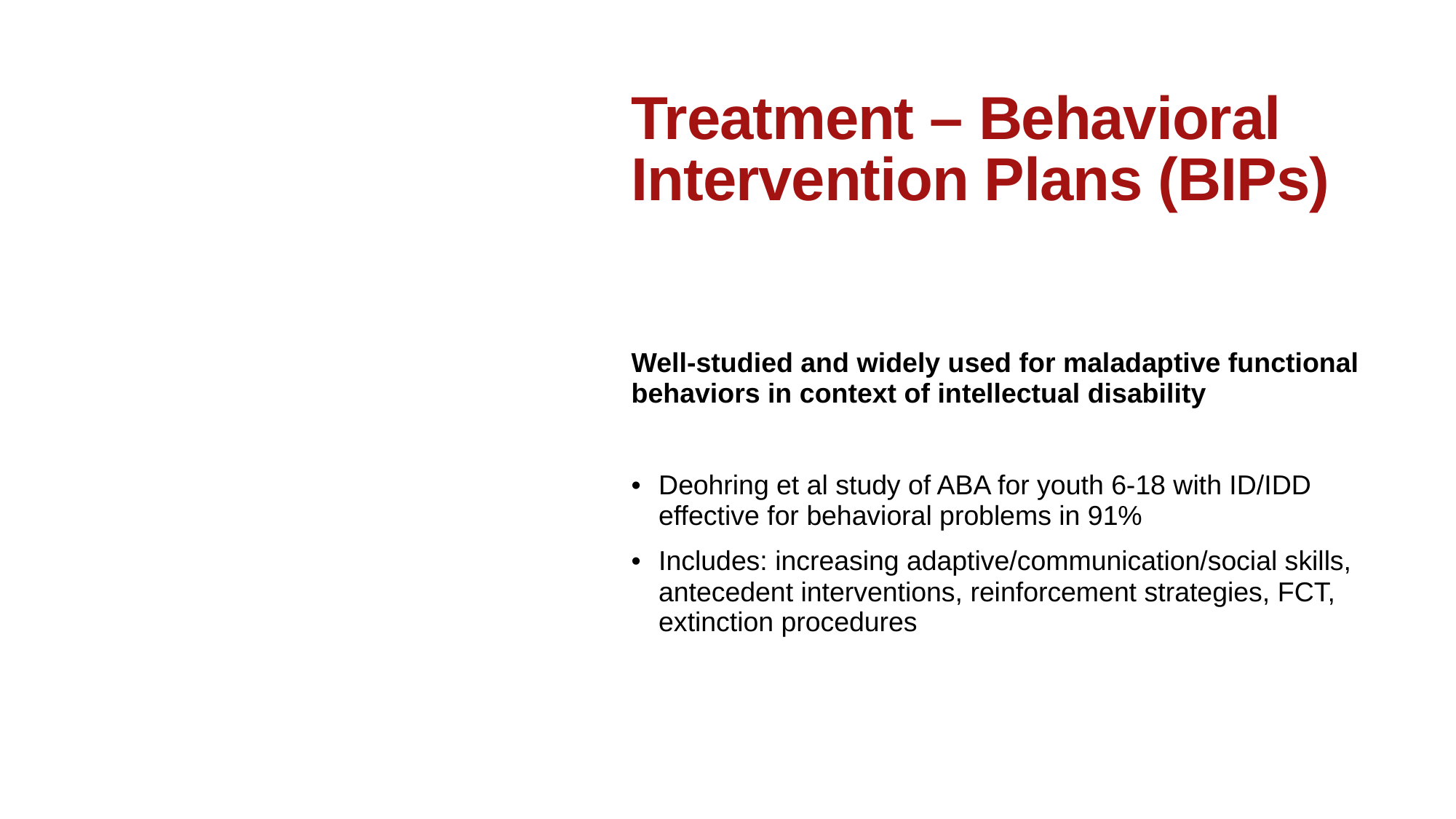

# Treatment – Behavioral Intervention Plans (BIPs)
Well-studied and widely used for maladaptive functional behaviors in context of intellectual disability

Deohring et al study of ABA for youth 6-18 with ID/IDD effective for behavioral problems in 91%
Includes: increasing adaptive/communication/social skills, antecedent interventions, reinforcement strategies, FCT, extinction procedures